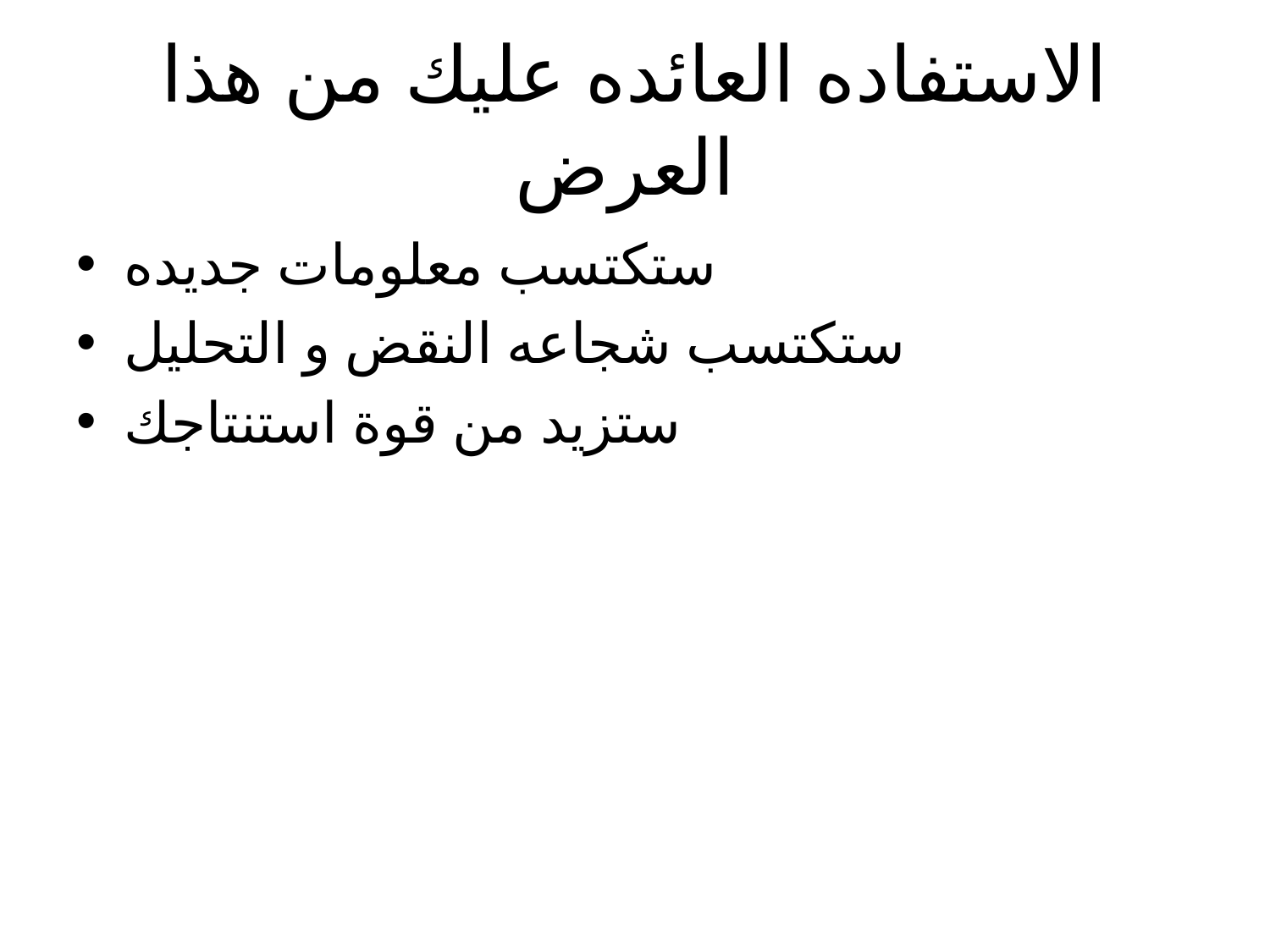

# الاستفاده العائده عليك من هذا العرض
ستكتسب معلومات جديده
ستكتسب شجاعه النقض و التحليل
ستزيد من قوة استنتاجك